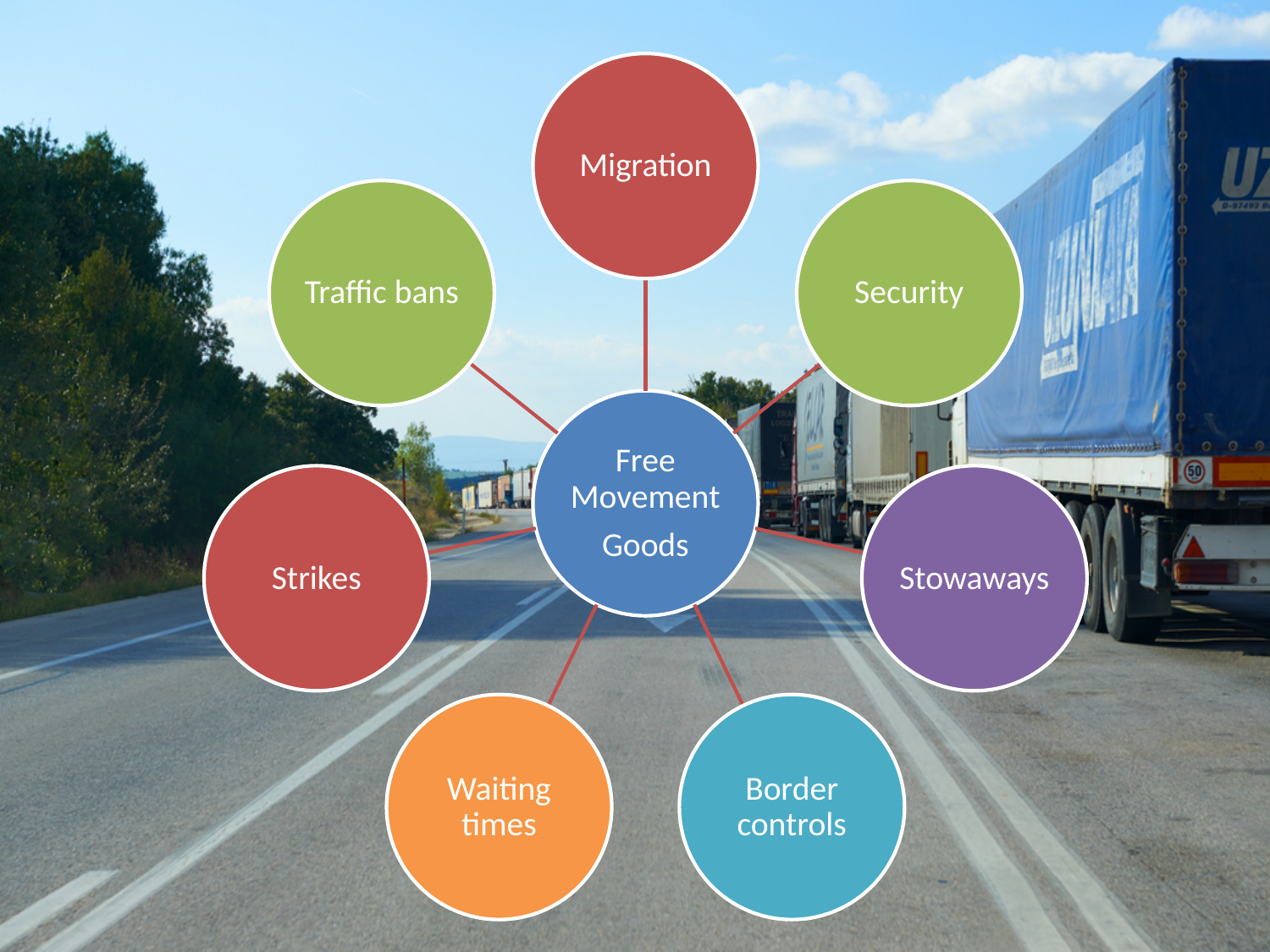

Free Movement
Goods

Migration

Security

Stowaways

Border controls

Waiting times

Strikes

Traffic bans